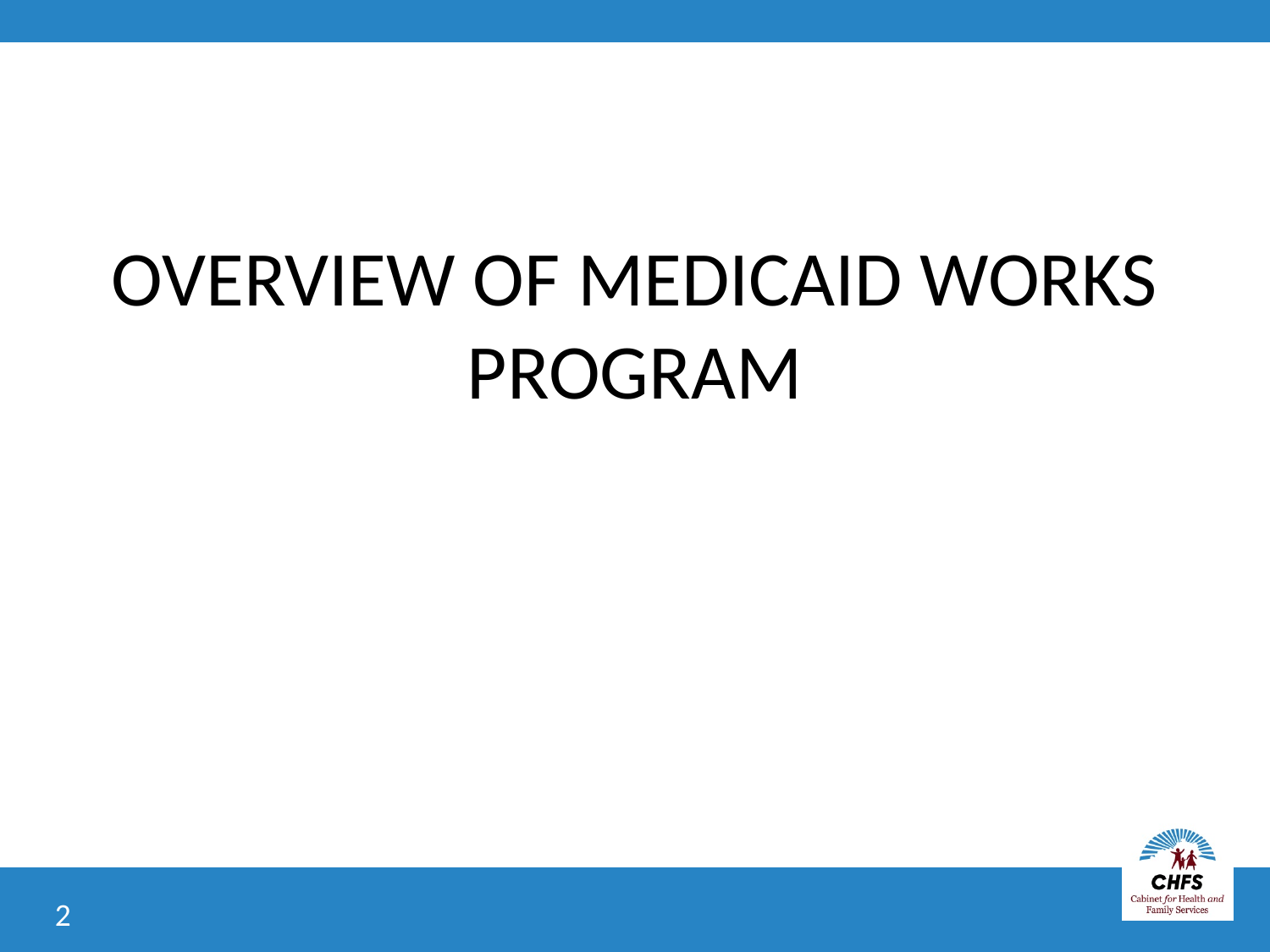

#
OVERVIEW OF MEDICAID WORKS PROGRAM
2